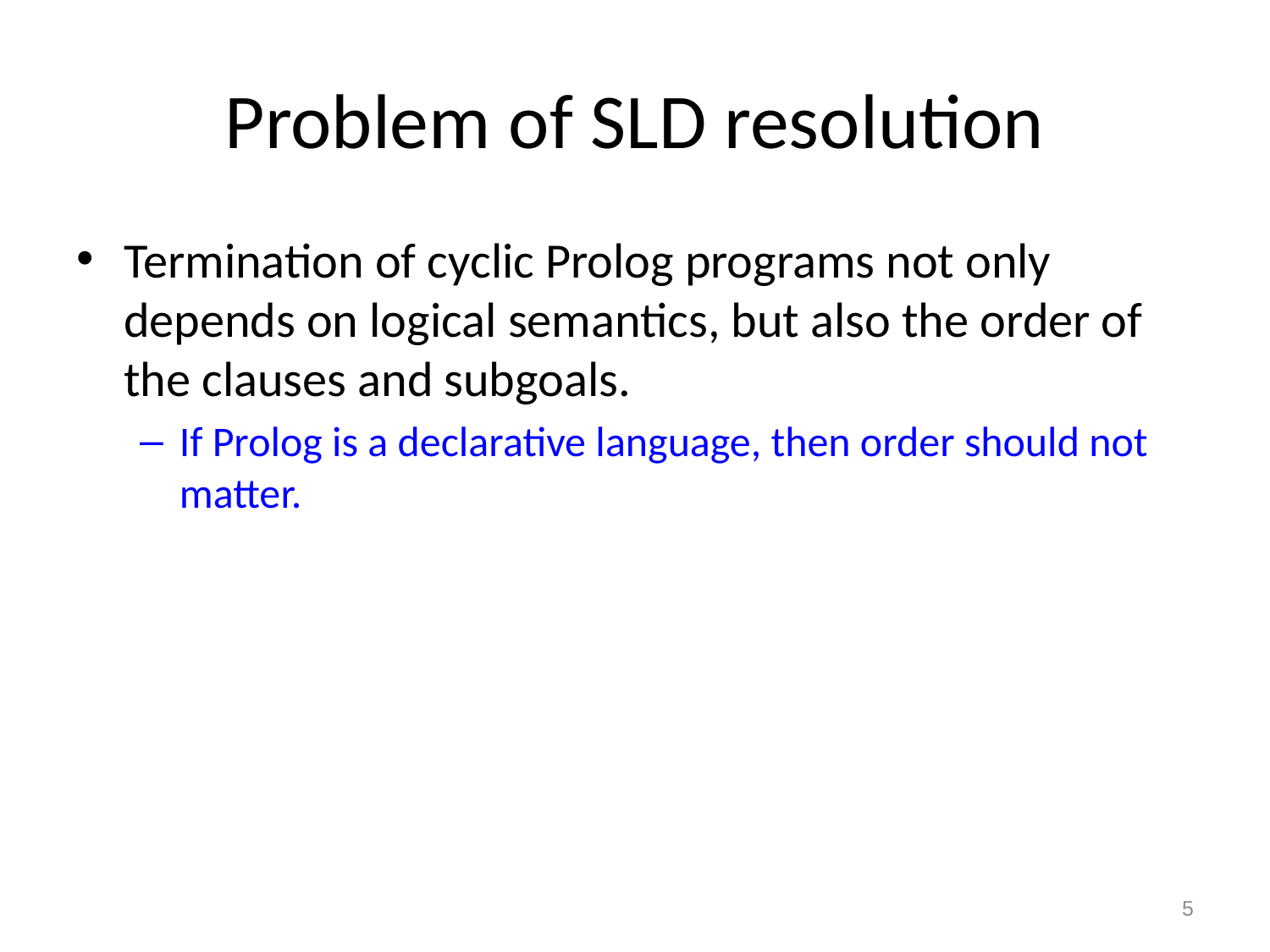

# Problem of SLD resolution
Termination of cyclic Prolog programs not only depends on logical semantics, but also the order of the clauses and subgoals.
If Prolog is a declarative language, then order should not matter.
5